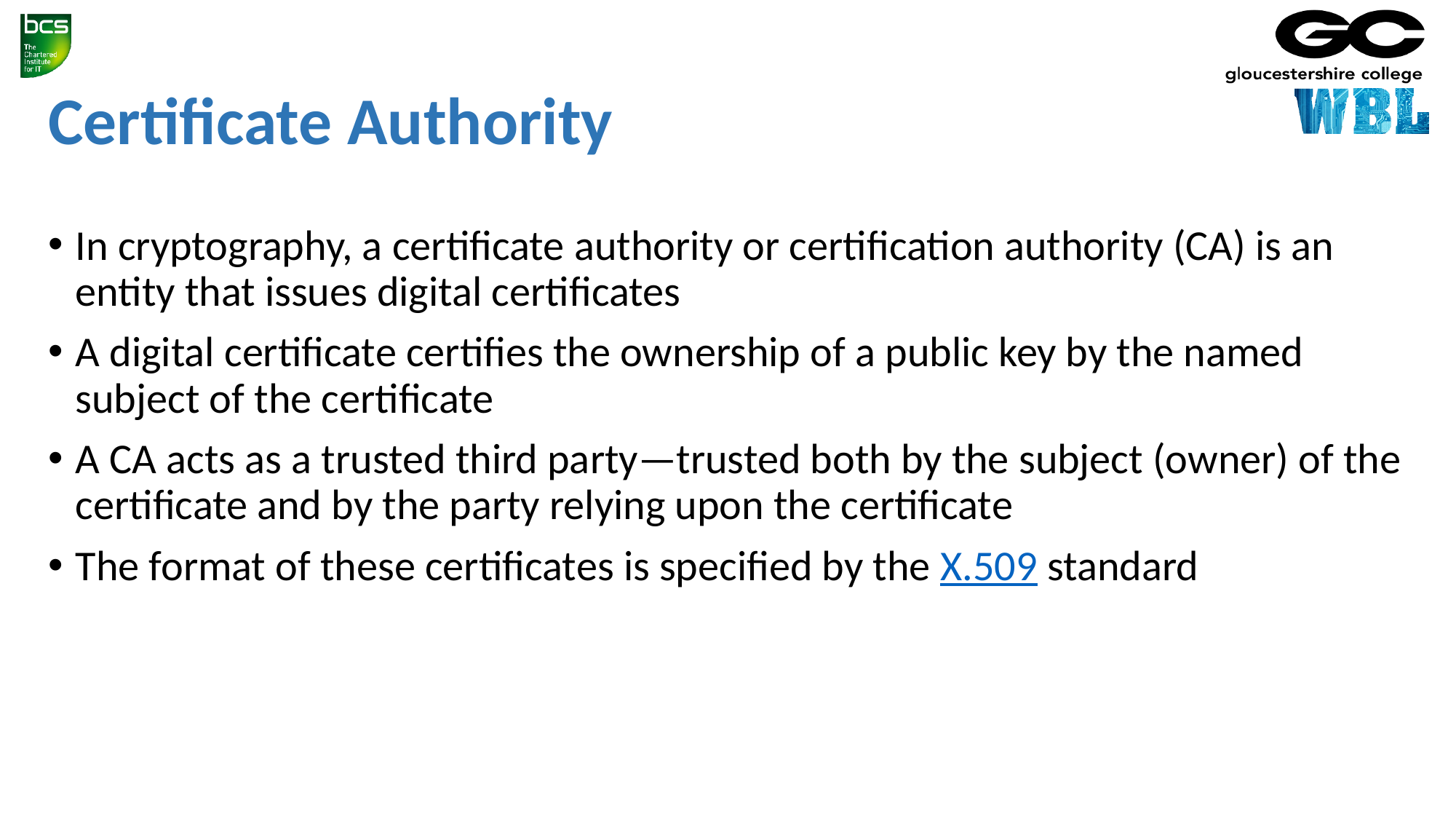

# Certificate Authority
In cryptography, a certificate authority or certification authority (CA) is an entity that issues digital certificates
A digital certificate certifies the ownership of a public key by the named subject of the certificate
A CA acts as a trusted third party—trusted both by the subject (owner) of the certificate and by the party relying upon the certificate
The format of these certificates is specified by the X.509 standard